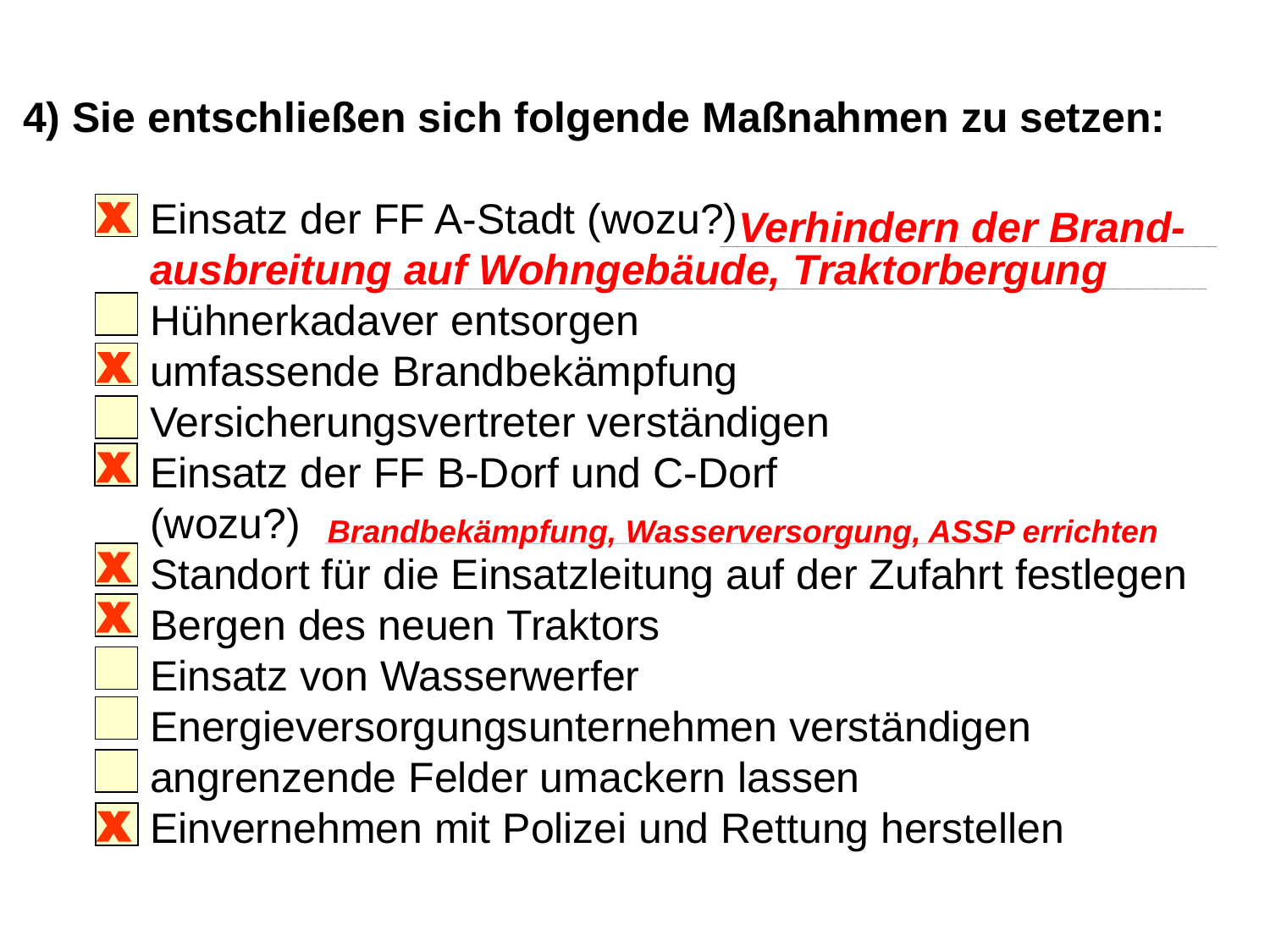

4) Sie entschließen sich folgende Maßnahmen zu setzen:

	Einsatz der FF A-Stadt (wozu?)

	Hühnerkadaver entsorgen
	umfassende Brandbekämpfung
	Versicherungsvertreter verständigen
	Einsatz der FF B-Dorf und C-Dorf
	(wozu?)
	Standort für die Einsatzleitung auf der Zufahrt festlegen
	Bergen des neuen Traktors
	Einsatz von Wasserwerfer
	Energieversorgungsunternehmen verständigen
	angrenzende Felder umackern lassen
	Einvernehmen mit Polizei und Rettung herstellen
X
Verhindern der Brand-

ausbreitung auf Wohngebäude, Traktorbergung

X

X

Brandbekämpfung, Wasserversorgung, ASSP errichten
X

X

X

9